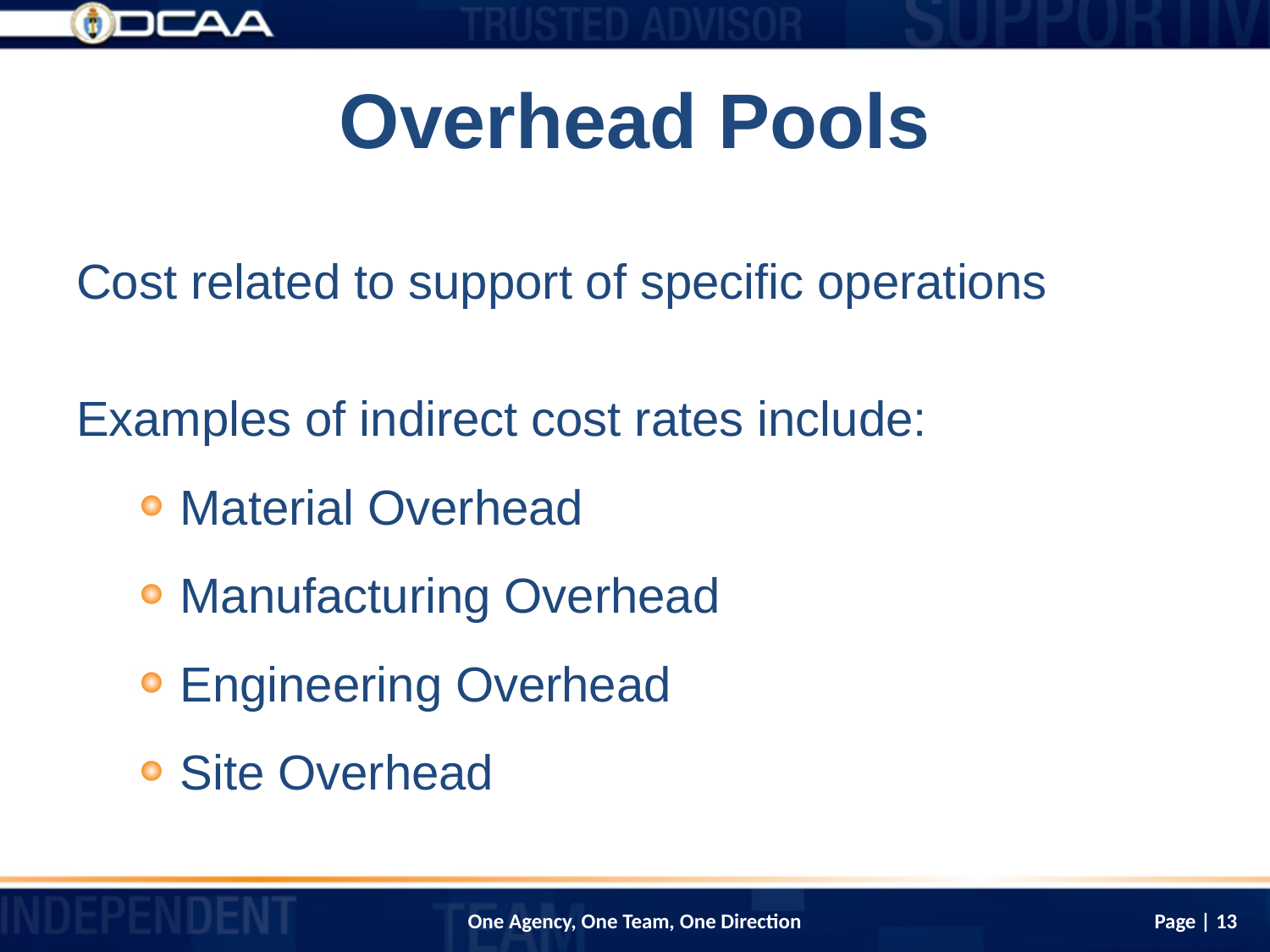

# Overhead Pools
Cost related to support of specific operations

Examples of indirect cost rates include:
Material Overhead
Manufacturing Overhead
Engineering Overhead
Site Overhead
Page | 13